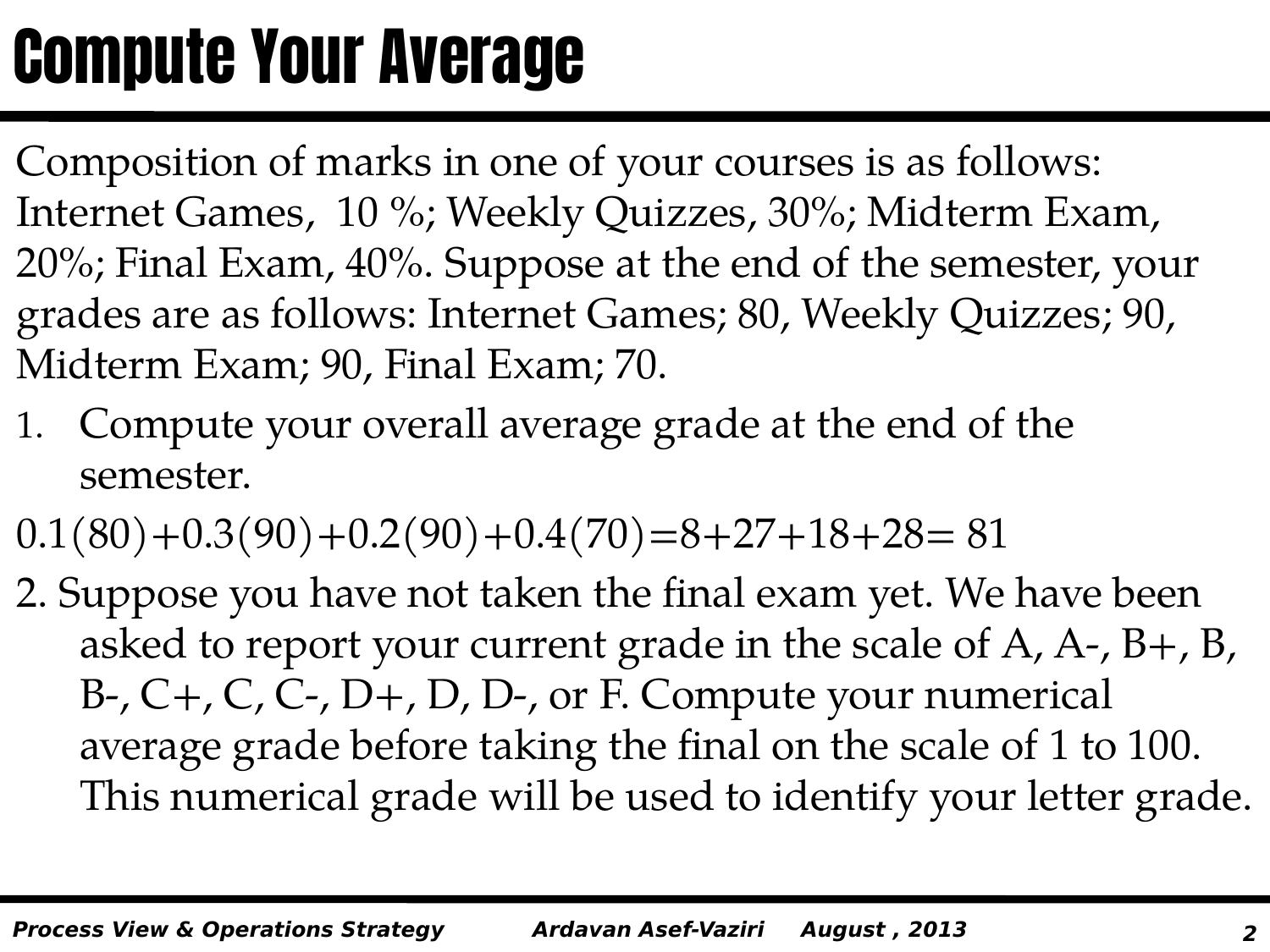

# Compute Your Average
Composition of marks in one of your courses is as follows: Internet Games,  10 %; Weekly Quizzes, 30%; Midterm Exam, 20%; Final Exam, 40%. Suppose at the end of the semester, your grades are as follows: Internet Games; 80, Weekly Quizzes; 90, Midterm Exam; 90, Final Exam; 70.
Compute your overall average grade at the end of the semester.
0.1(80)+0.3(90)+0.2(90)+0.4(70)=8+27+18+28= 81
2. Suppose you have not taken the final exam yet. We have been asked to report your current grade in the scale of A, A-, B+, B, B-, C+, C, C-, D+, D, D-, or F. Compute your numerical average grade before taking the final on the scale of 1 to 100. This numerical grade will be used to identify your letter grade.